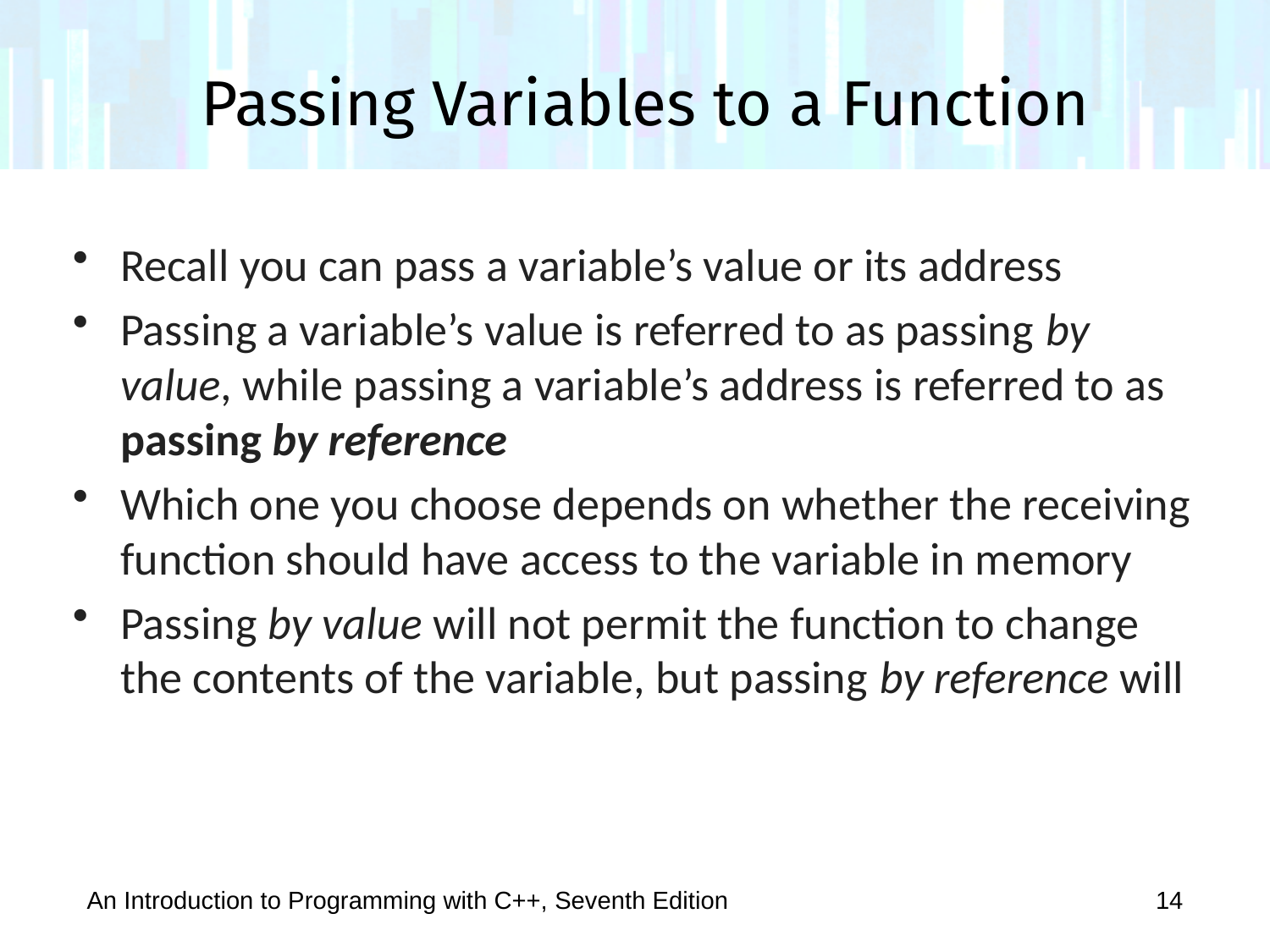

# Passing Variables to a Function
Recall you can pass a variable’s value or its address
Passing a variable’s value is referred to as passing by value, while passing a variable’s address is referred to as passing by reference
Which one you choose depends on whether the receiving function should have access to the variable in memory
Passing by value will not permit the function to change the contents of the variable, but passing by reference will

An Introduction to Programming with C++, Seventh Edition
14